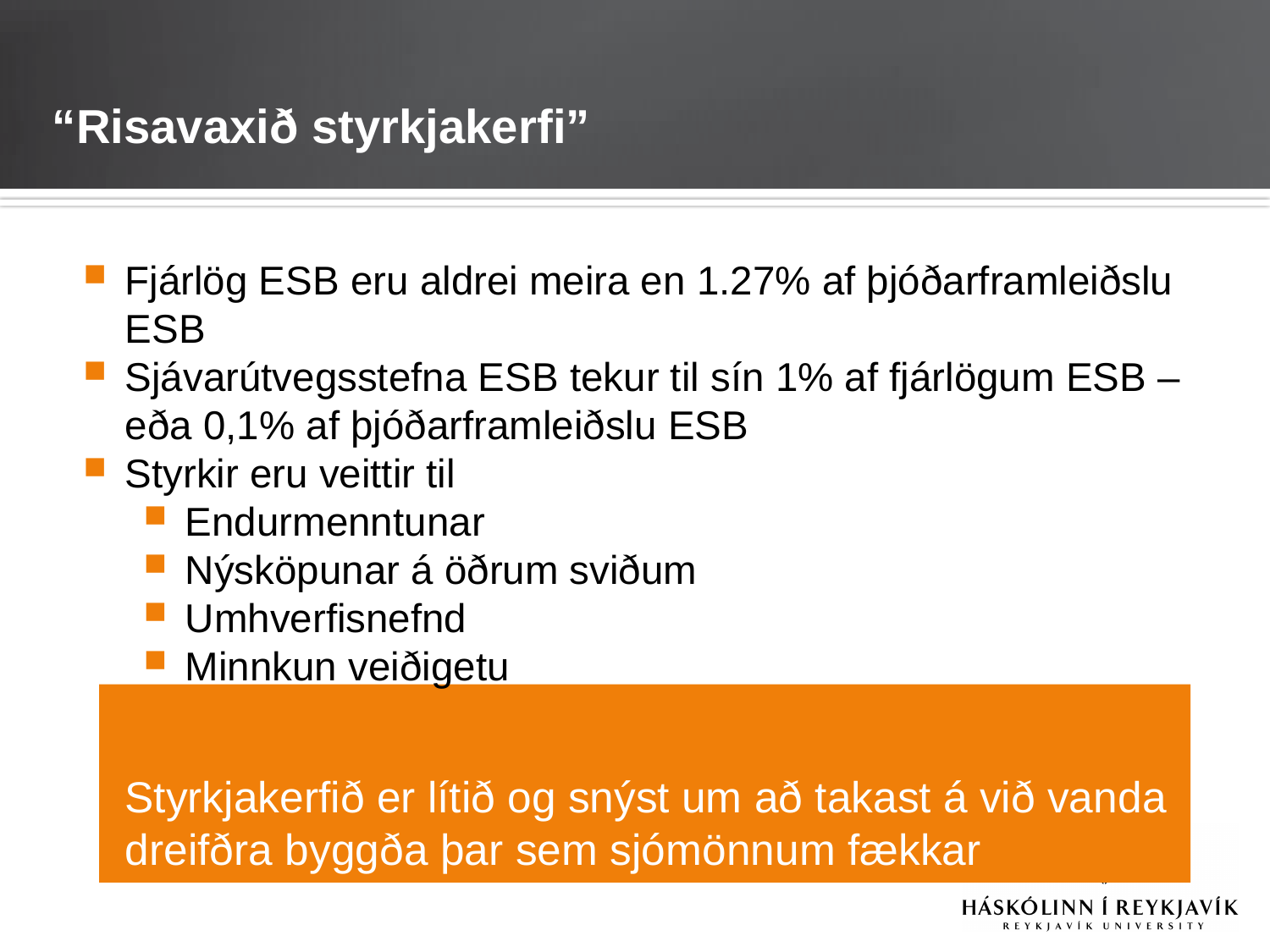

“Risavaxið styrkjakerfi”

Fjárlög ESB eru aldrei meira en 1.27% af þjóðarframleiðslu ESB
Sjávarútvegsstefna ESB tekur til sín 1% af fjárlögum ESB – eða 0,1% af þjóðarframleiðslu ESB
Styrkir eru veittir til
Endurmenntunar
Nýsköpunar á öðrum sviðum
Umhverfisnefnd
Minnkun veiðigetu

	Styrkjakerfið er lítið og snýst um að takast á við vanda dreifðra byggða þar sem sjómönnum fækkar